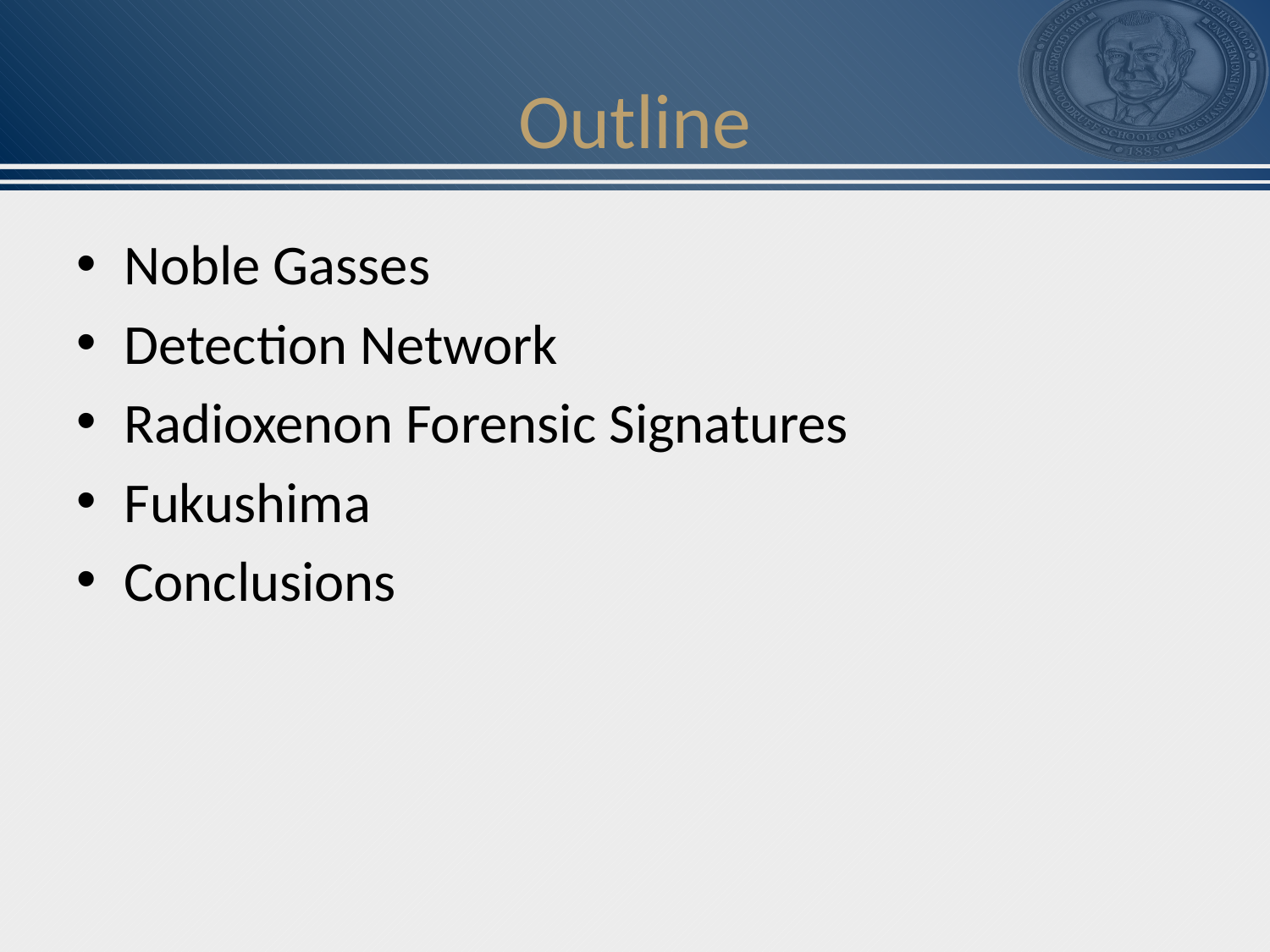

# Outline
Noble Gasses
Detection Network
Radioxenon Forensic Signatures
Fukushima
Conclusions